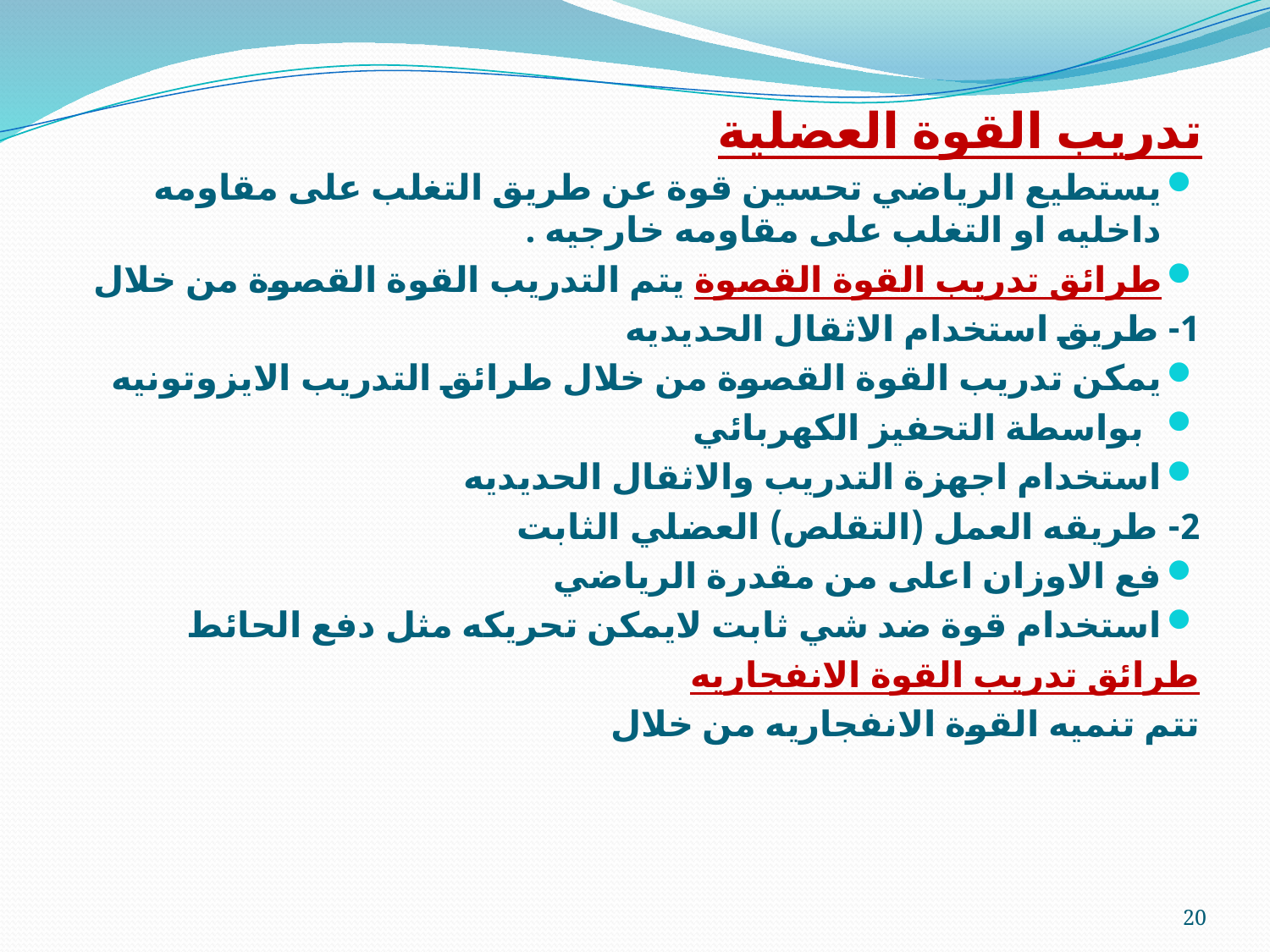

# تدريب القوة العضلية
يستطيع الرياضي تحسين قوة عن طريق التغلب على مقاومه داخليه او التغلب على مقاومه خارجيه .
طرائق تدريب القوة القصوة يتم التدريب القوة القصوة من خلال
1- طريق استخدام الاثقال الحديديه
يمكن تدريب القوة القصوة من خلال طرائق التدريب الايزوتونيه
  بواسطة التحفيز الكهربائي
استخدام اجهزة التدريب والاثقال الحديديه
2- طريقه العمل (التقلص) العضلي الثابت
فع الاوزان اعلى من مقدرة الرياضي
استخدام قوة ضد شي ثابت لايمكن تحريكه مثل دفع الحائط
طرائق تدريب القوة الانفجاريه
تتم تنميه القوة الانفجاريه من خلال

20